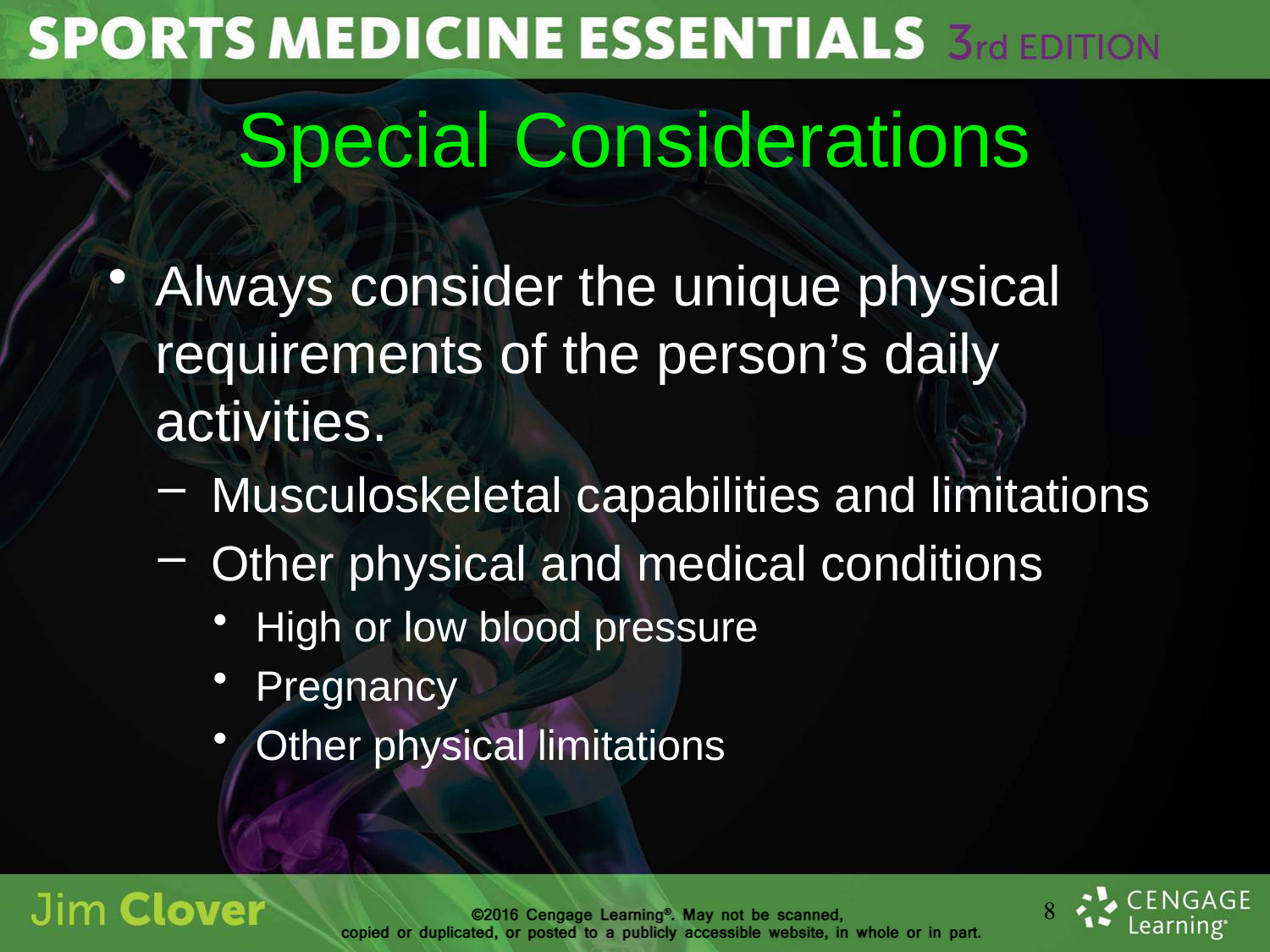

# Special Considerations
Always consider the unique physical requirements of the person’s daily activities.
Musculoskeletal capabilities and limitations
Other physical and medical conditions
High or low blood pressure
Pregnancy
Other physical limitations

8